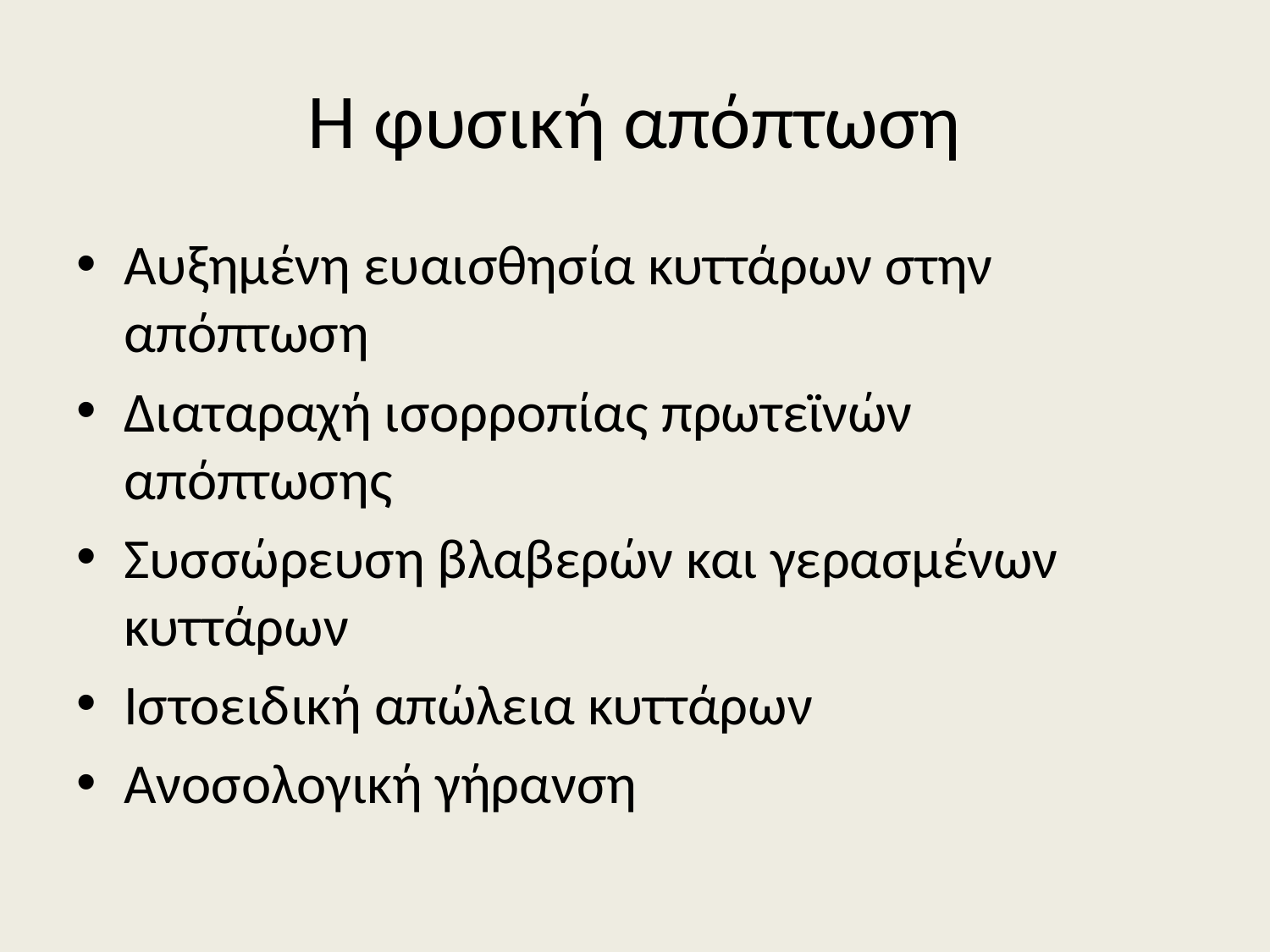

# Η φυσική απόπτωση
Αυξημένη ευαισθησία κυττάρων στην απόπτωση
Διαταραχή ισορροπίας πρωτεϊνών απόπτωσης
Συσσώρευση βλαβερών και γερασμένων κυττάρων
Ιστοειδική απώλεια κυττάρων
Ανοσολογική γήρανση